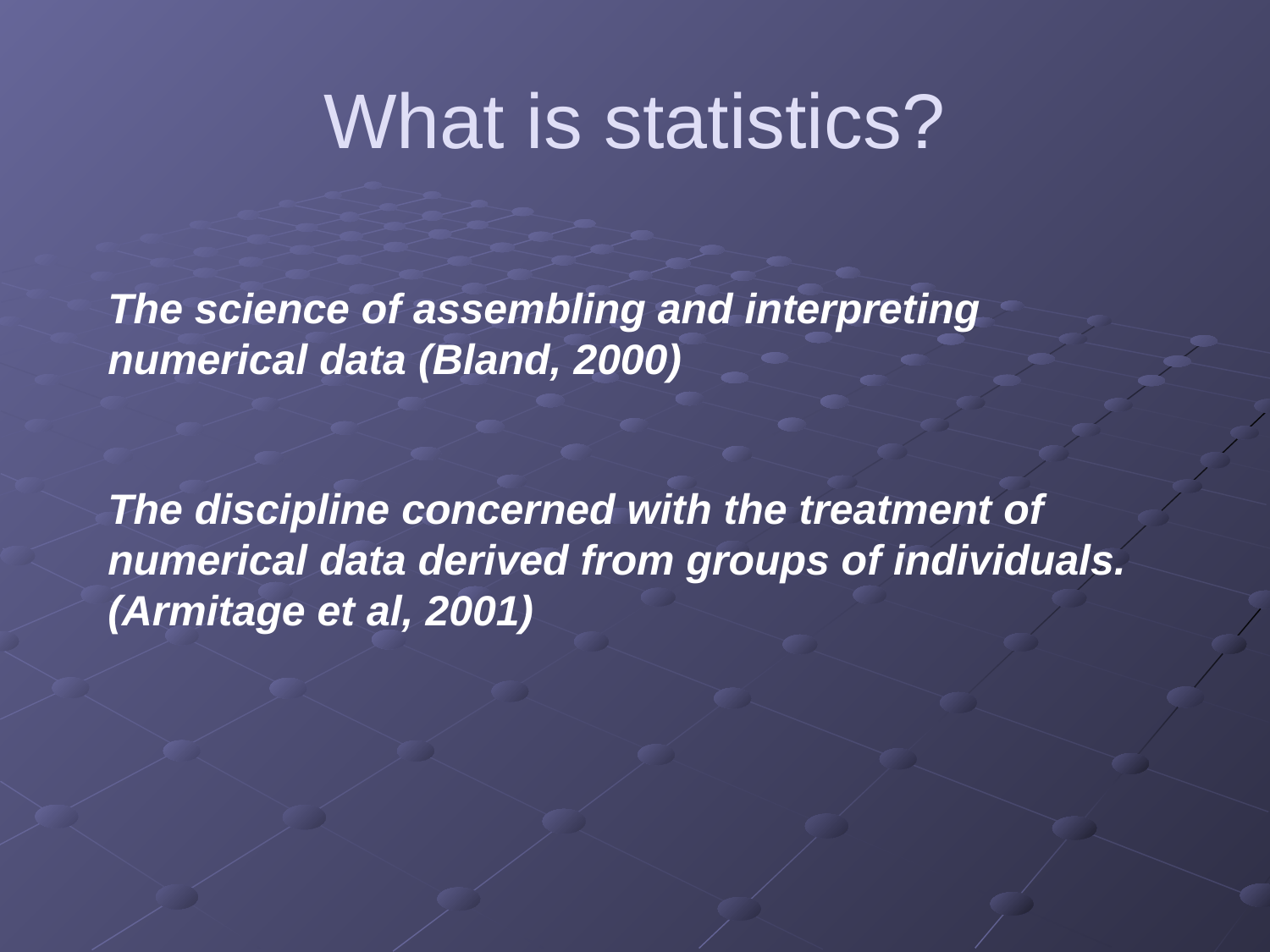

# What is statistics?
The science of assembling and interpreting numerical data (Bland, 2000)
The discipline concerned with the treatment of numerical data derived from groups of individuals. (Armitage et al, 2001)